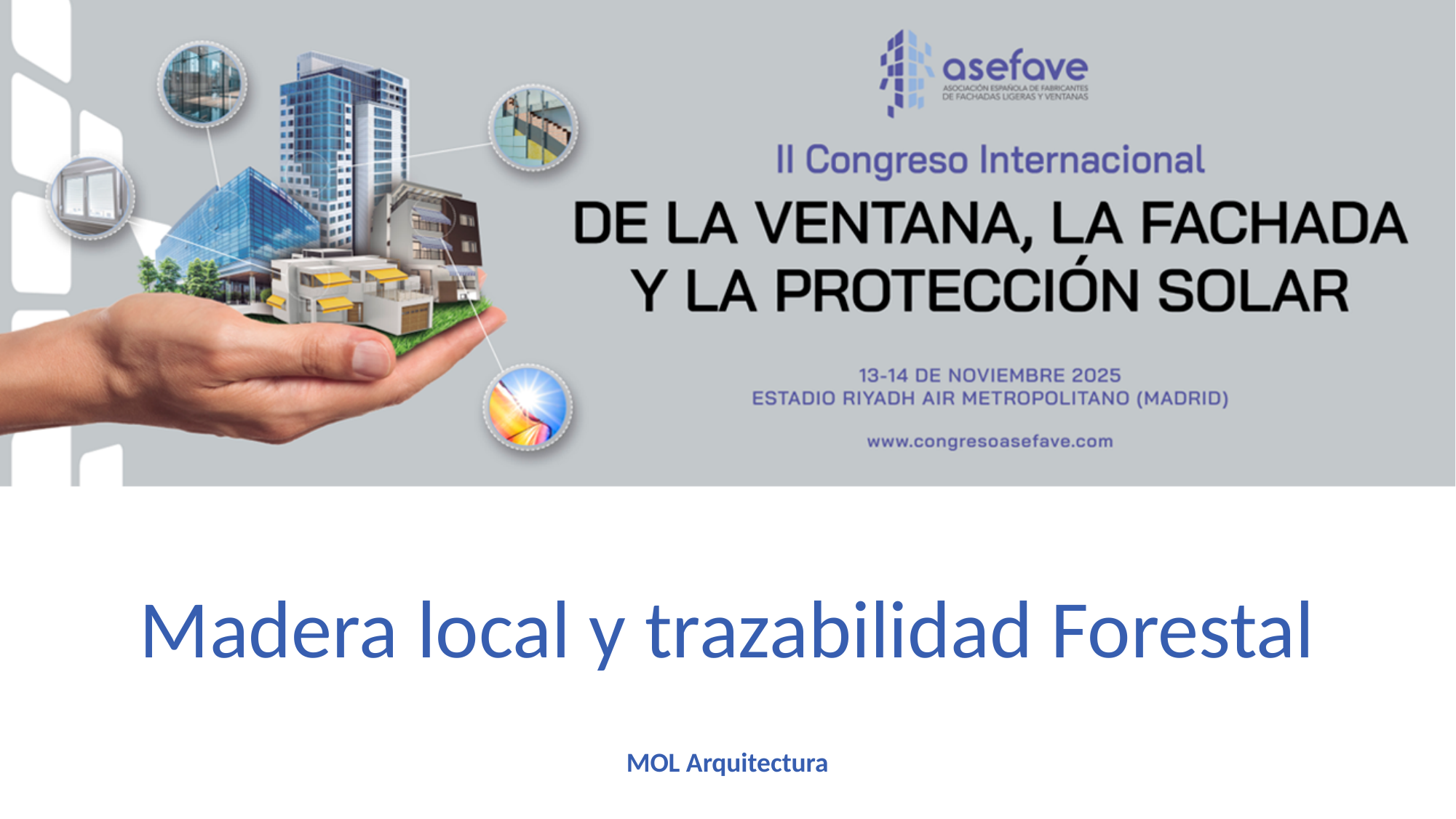

# Madera local y trazabilidad Forestal
MOL Arquitectura